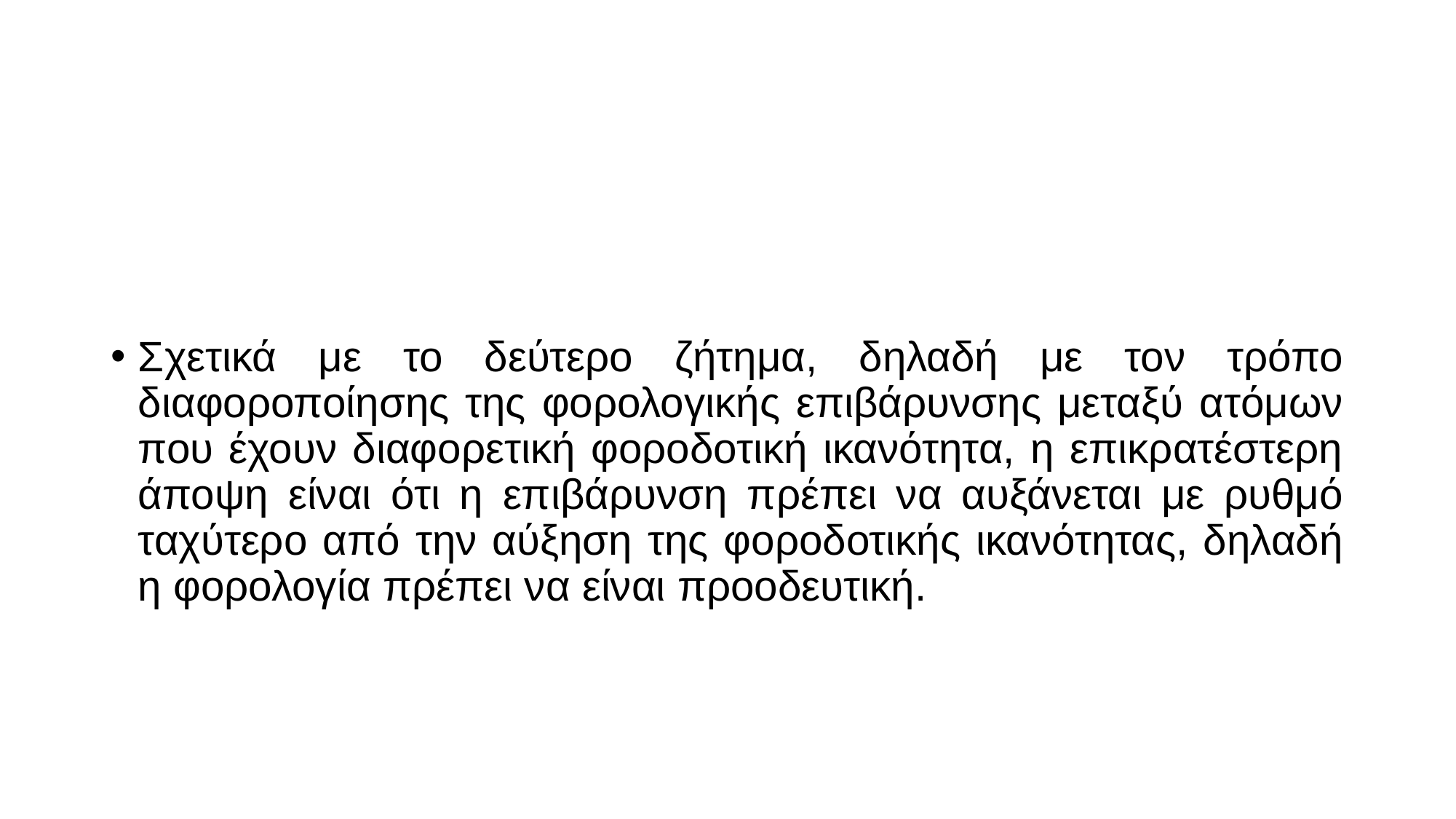

#

Σχετικά με το δεύτερο ζήτημα, δηλαδή με τον τρόπο διαφοροποίησης της φορολογικής επιβάρυνσης μεταξύ ατόμων που έχουν διαφορετική φοροδοτική ικανότητα, η επικρατέστερη άποψη είναι ότι η επιβάρυνση πρέπει να αυξάνεται με ρυθμό ταχύτερο από την αύξηση της φοροδοτικής ικανότητας, δηλαδή η φορολογία πρέπει να είναι προοδευτική.